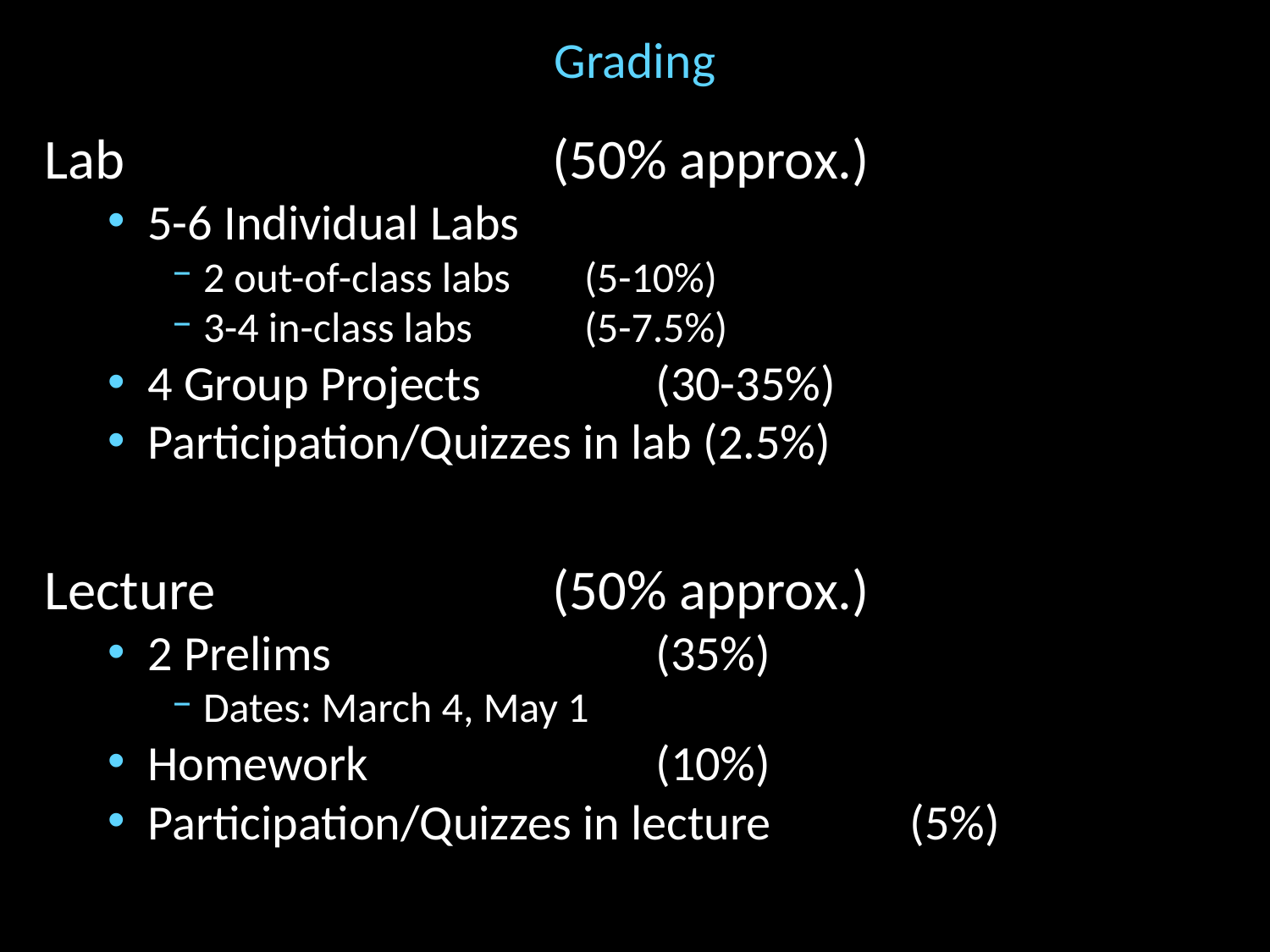

# Grading
Lab				(50% approx.)
5-6 Individual Labs
2 out-of-class labs	(5-10%)
3-4 in-class labs	(5-7.5%)
4 Group Projects		(30-35%)
Participation/Quizzes in lab (2.5%)

Lecture			(50% approx.)
2 Prelims 			(35%)
Dates: March 4, May 1
Homework			(10%)
Participation/Quizzes in lecture		(5%)